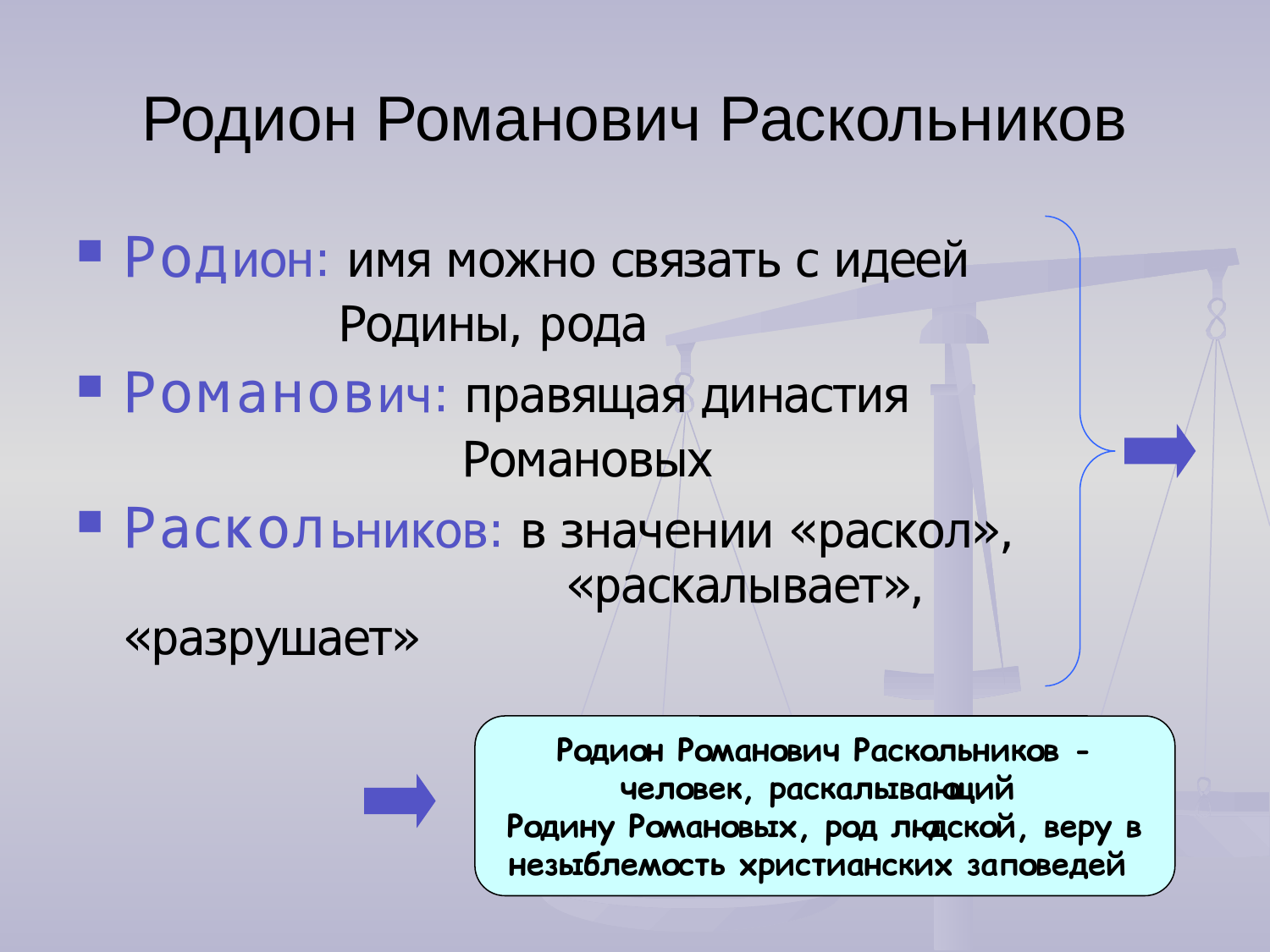

# Родион Романович Раскольников

Родион: имя можно связать с идеей
                 Родины, рода
Романович: правящая династия
                         Романовых
Раскольников: в значении «раскол»,       				    «раскалывает», «разрушает»

Родион Романович Раскольников -
человек, раскалывающий
Родину Романовых, род людской, веру в
незыблемость христианских заповедей